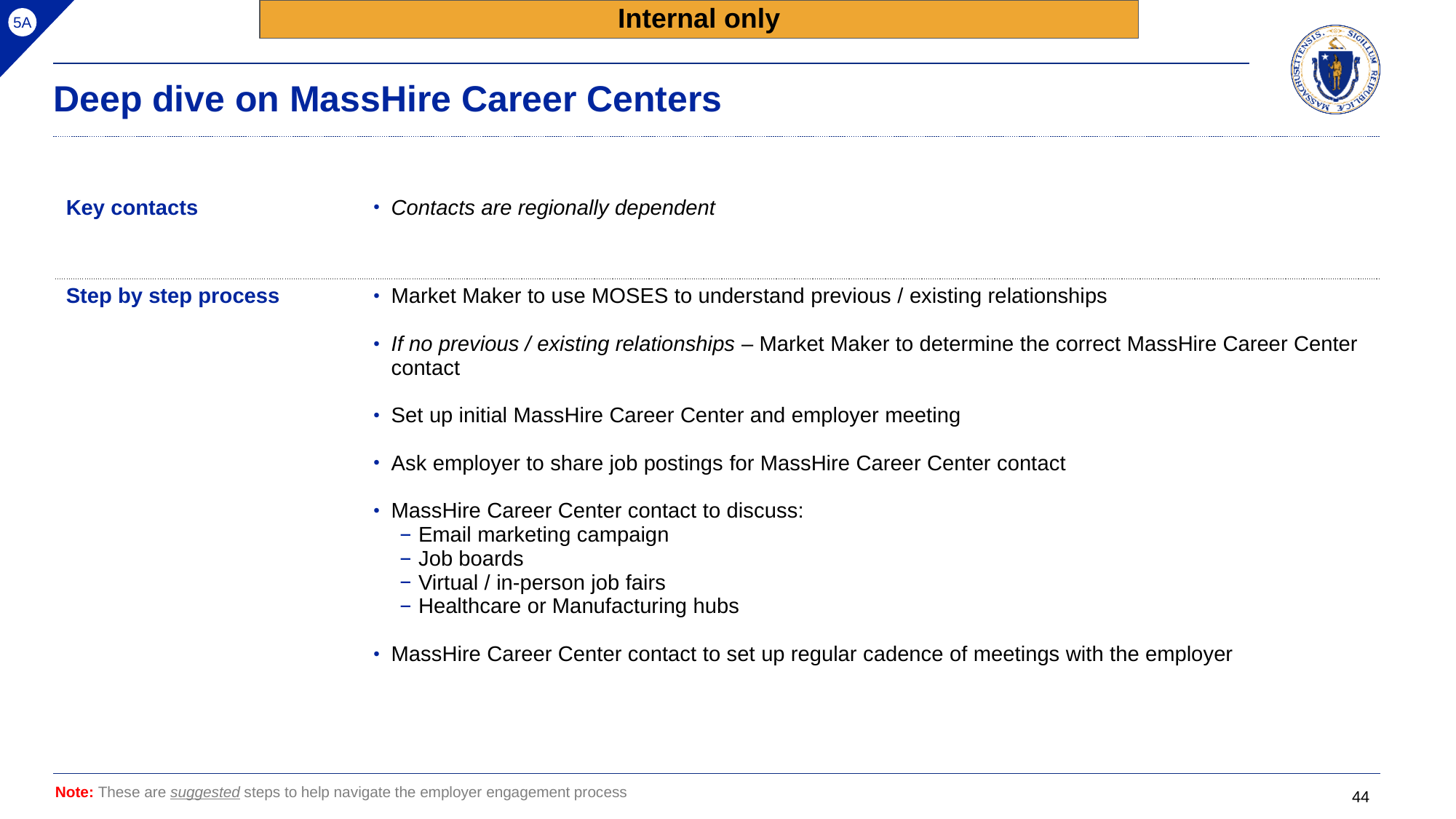

Internal only
5A

# Deep dive on MassHire Career Centers
| Key contacts | Contacts are regionally dependent |
| --- | --- |
| Step by step process | Market Maker to use MOSES to understand previous / existing relationships If no previous / existing relationships – Market Maker to determine the correct MassHire Career Center contact Set up initial MassHire Career Center and employer meeting Ask employer to share job postings for MassHire Career Center contact MassHire Career Center contact to discuss: Email marketing campaign Job boards Virtual / in-person job fairs Healthcare or Manufacturing hubs MassHire Career Center contact to set up regular cadence of meetings with the employer |
Note: These are suggested steps to help navigate the employer engagement process